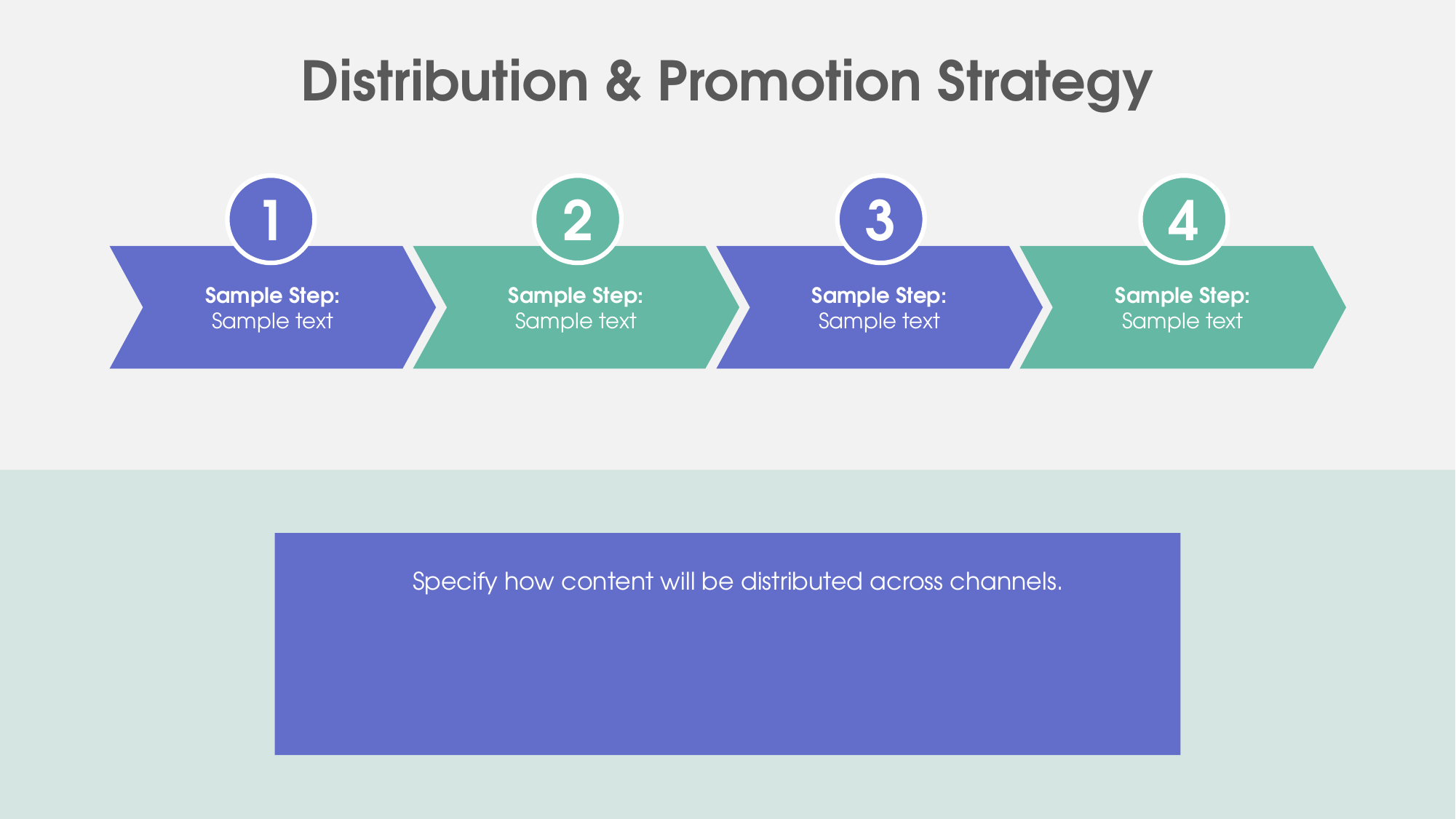

Distribution & Promotion Strategy

1
2
3
4
Sample Step:
Sample text
Sample Step:
Sample text
Sample Step:
Sample text
Sample Step:
Sample text

Specify how content will be distributed across channels.